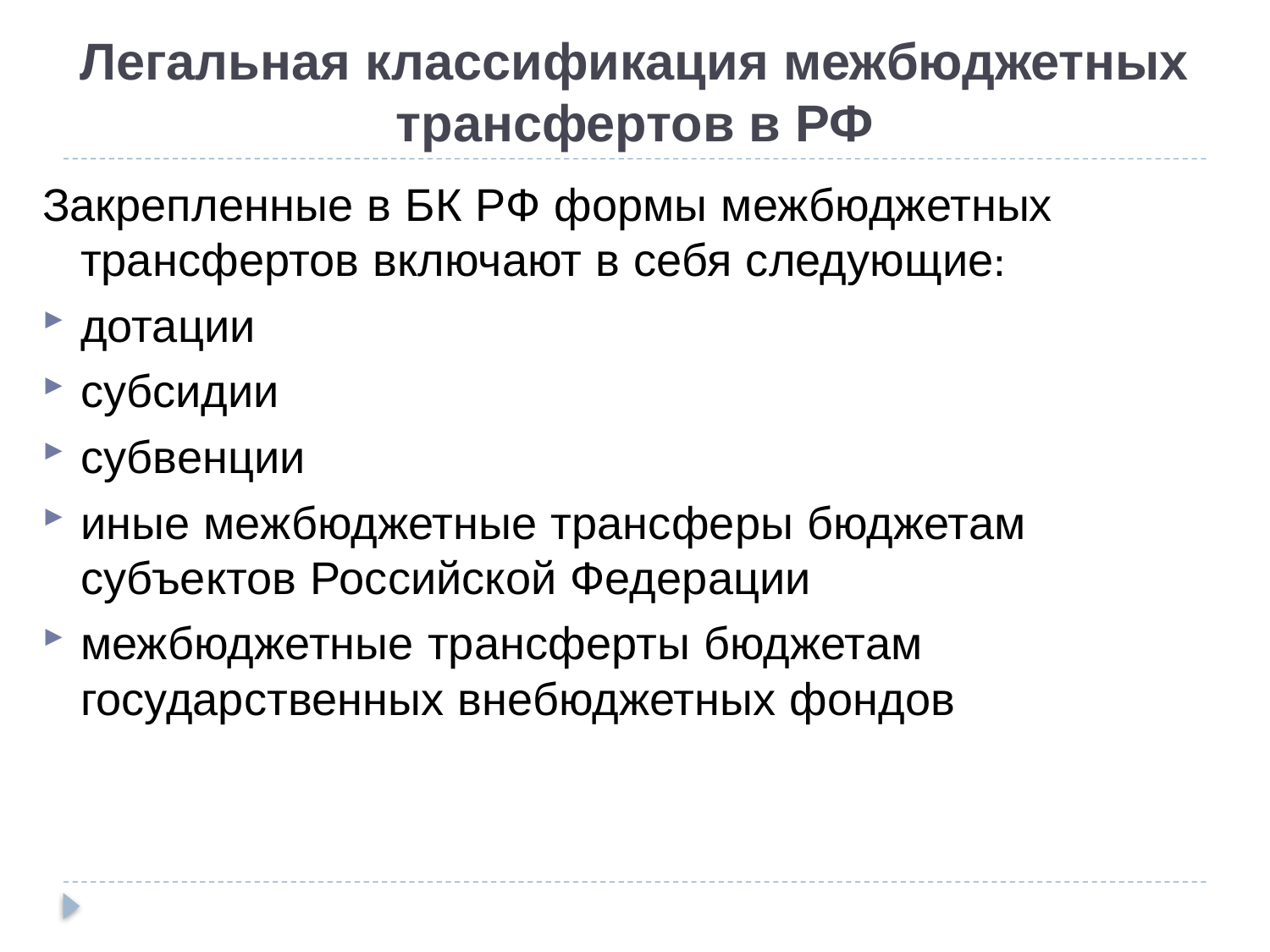

# Легальная классификация межбюджетных трансфертов в РФ
Закрепленные в БК РФ формы межбюджетных трансфертов включают в себя следующие:
дотации
субсидии
субвенции
иные межбюджетные трансферы бюджетам субъектов Российской Федерации
межбюджетные трансферты бюджетам государственных внебюджетных фондов